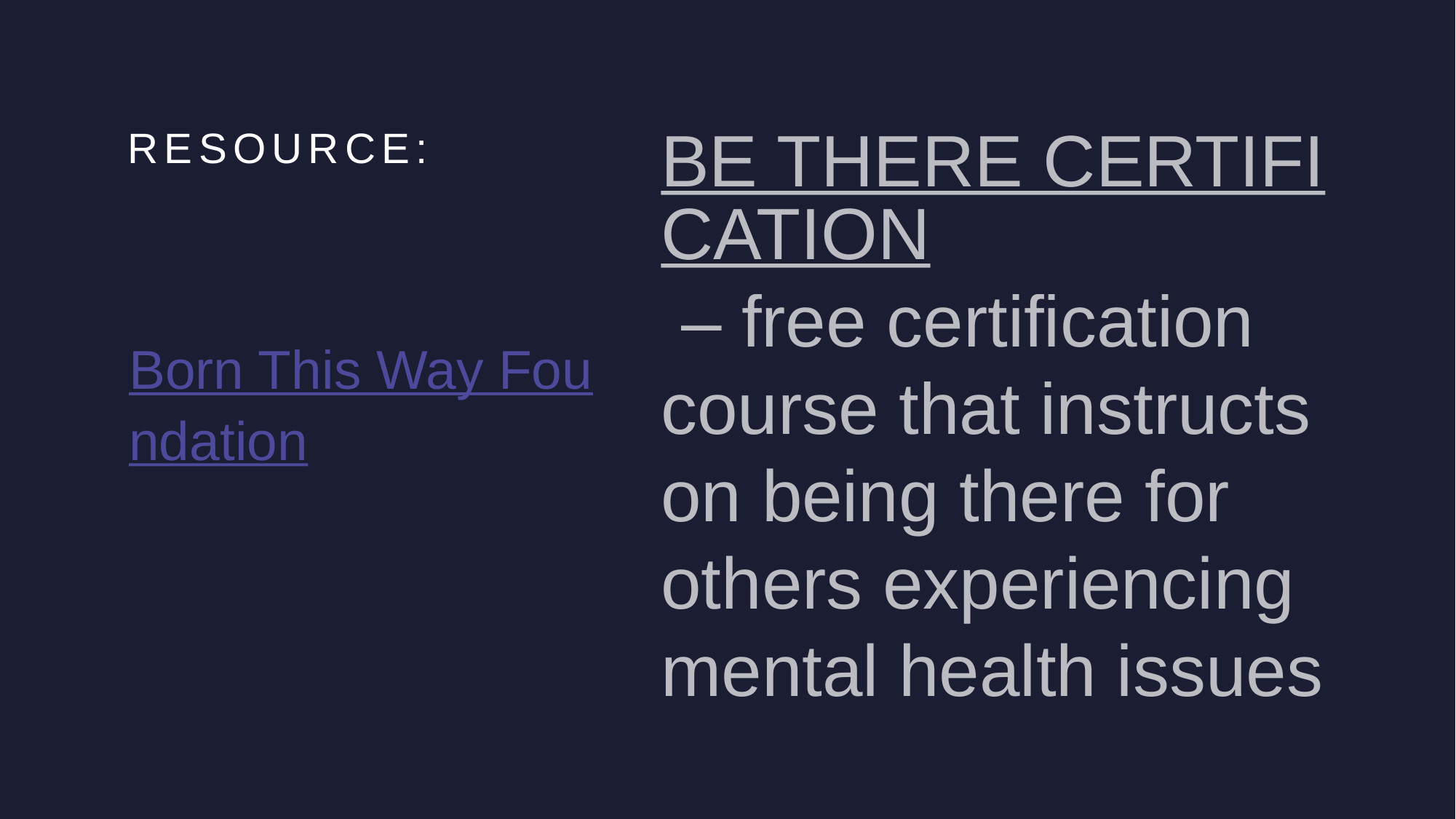

BE THERE CERTIFICATION – free certification course that instructs on being there for others experiencing mental health issues

# Resource:
Born This Way Foundation